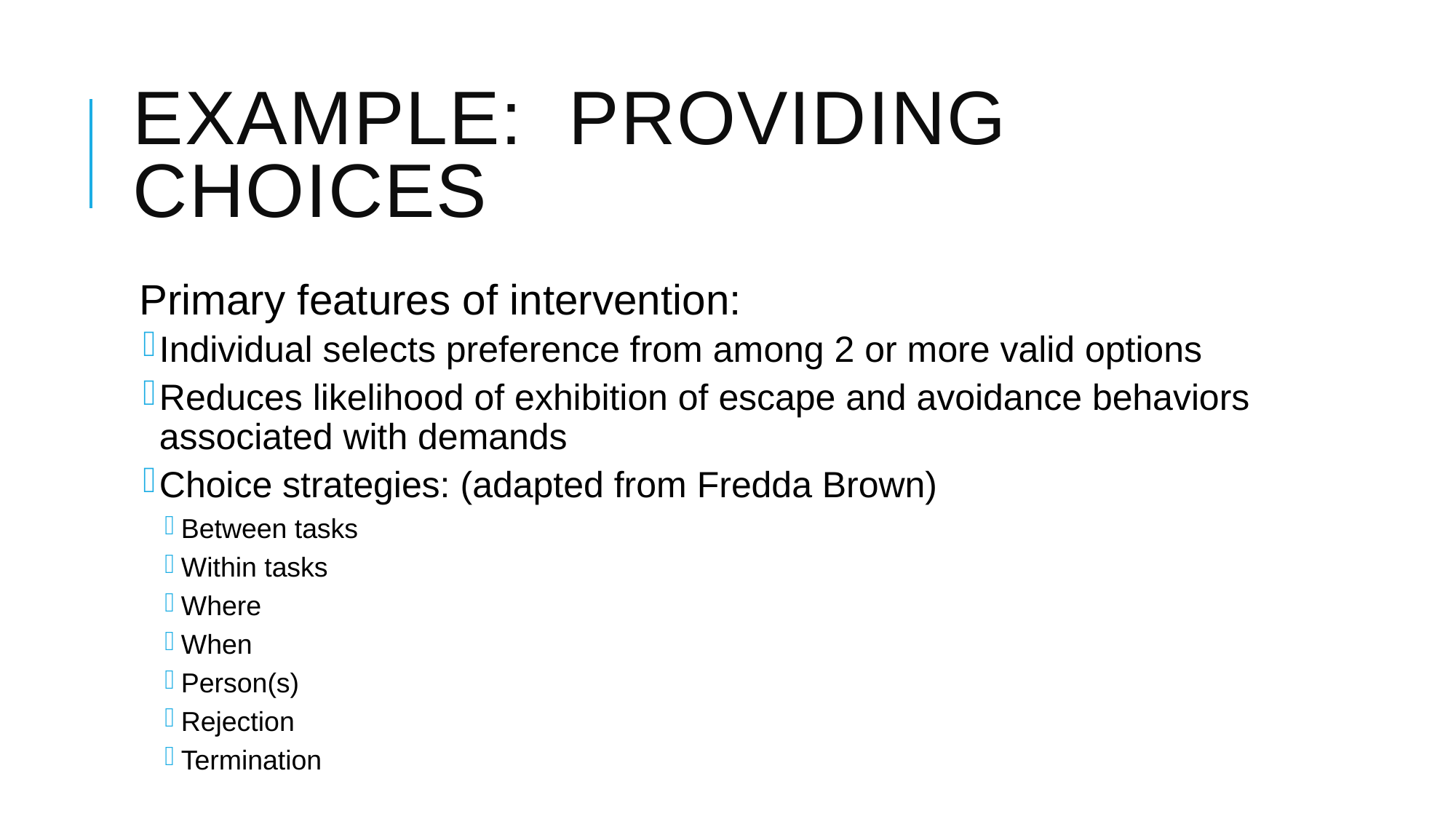

# Example:  Providing Choices
Primary features of intervention:
Individual selects preference from among 2 or more valid options
Reduces likelihood of exhibition of escape and avoidance behaviors associated with demands
Choice strategies: (adapted from Fredda Brown)
Between tasks
Within tasks
Where
When
Person(s)
Rejection
Termination